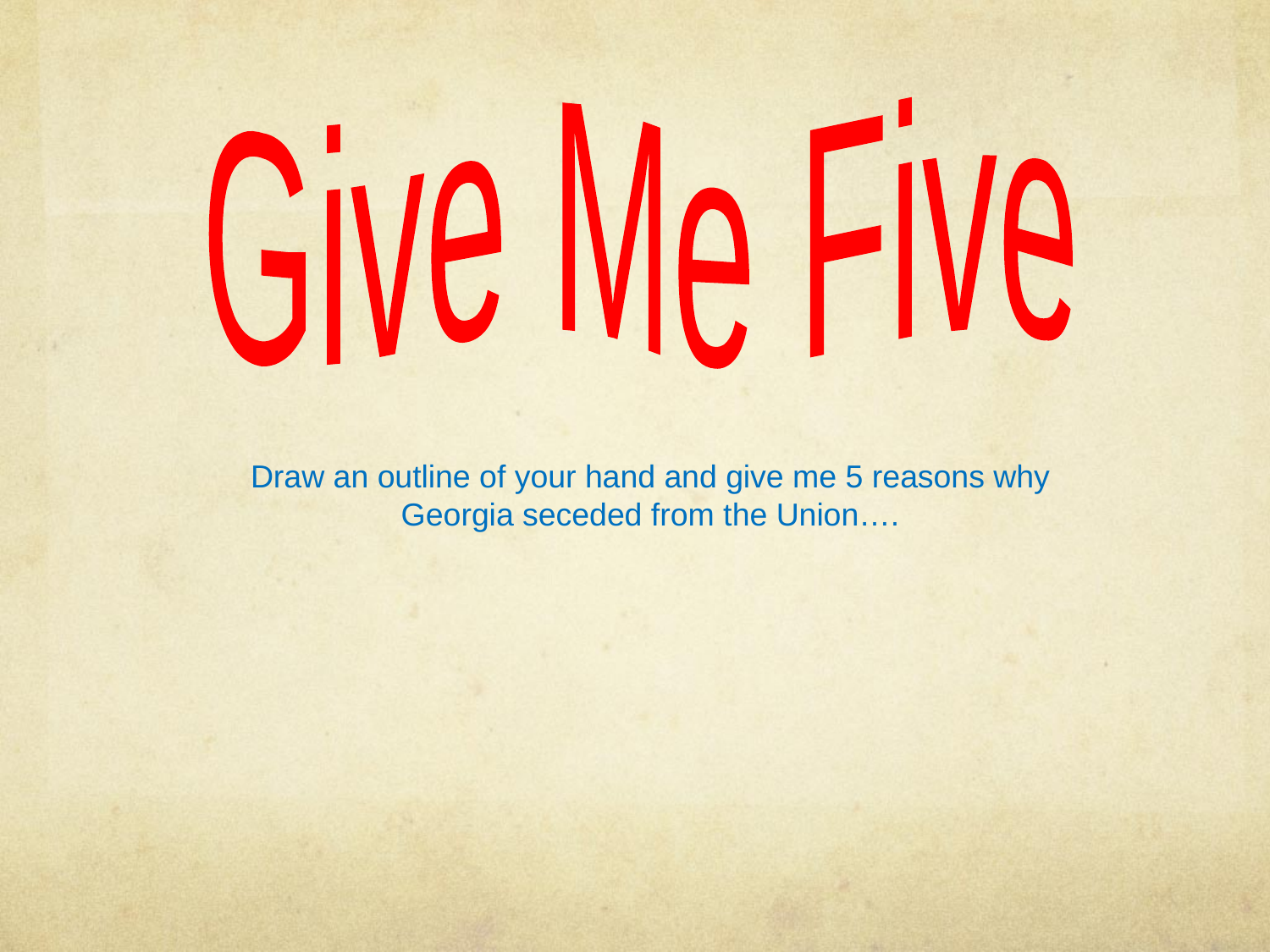

Give Me Five

Draw an outline of your hand and give me 5 reasons why Georgia seceded from the Union….